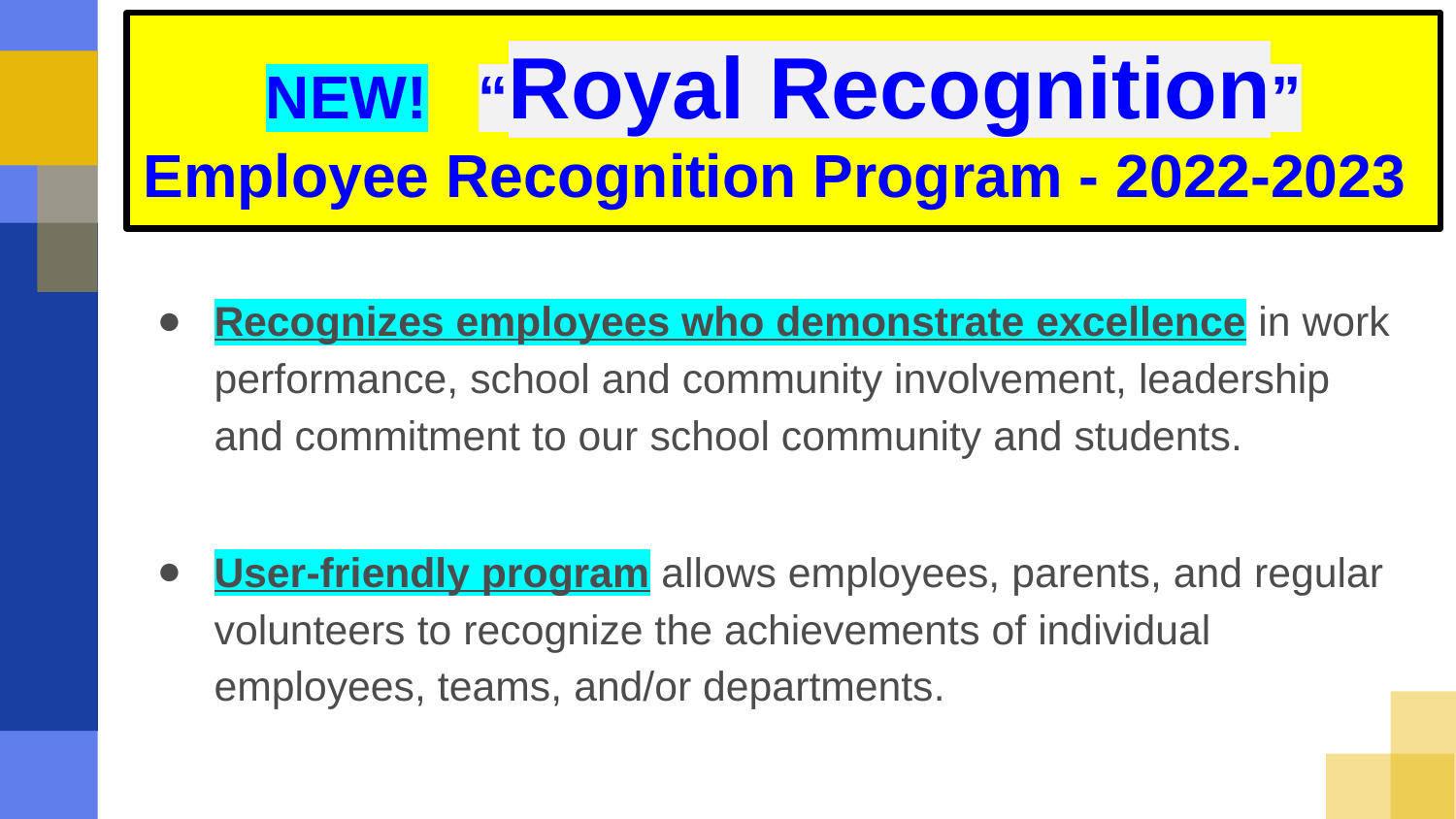

# NEW!   “Royal Recognition” Employee Recognition Program - 2022-2023

Recognizes employees who demonstrate excellence in work performance, school and community involvement, leadership and commitment to our school community and students.

User-friendly program allows employees, parents, and regular volunteers to recognize the achievements of individual employees, teams, and/or departments.